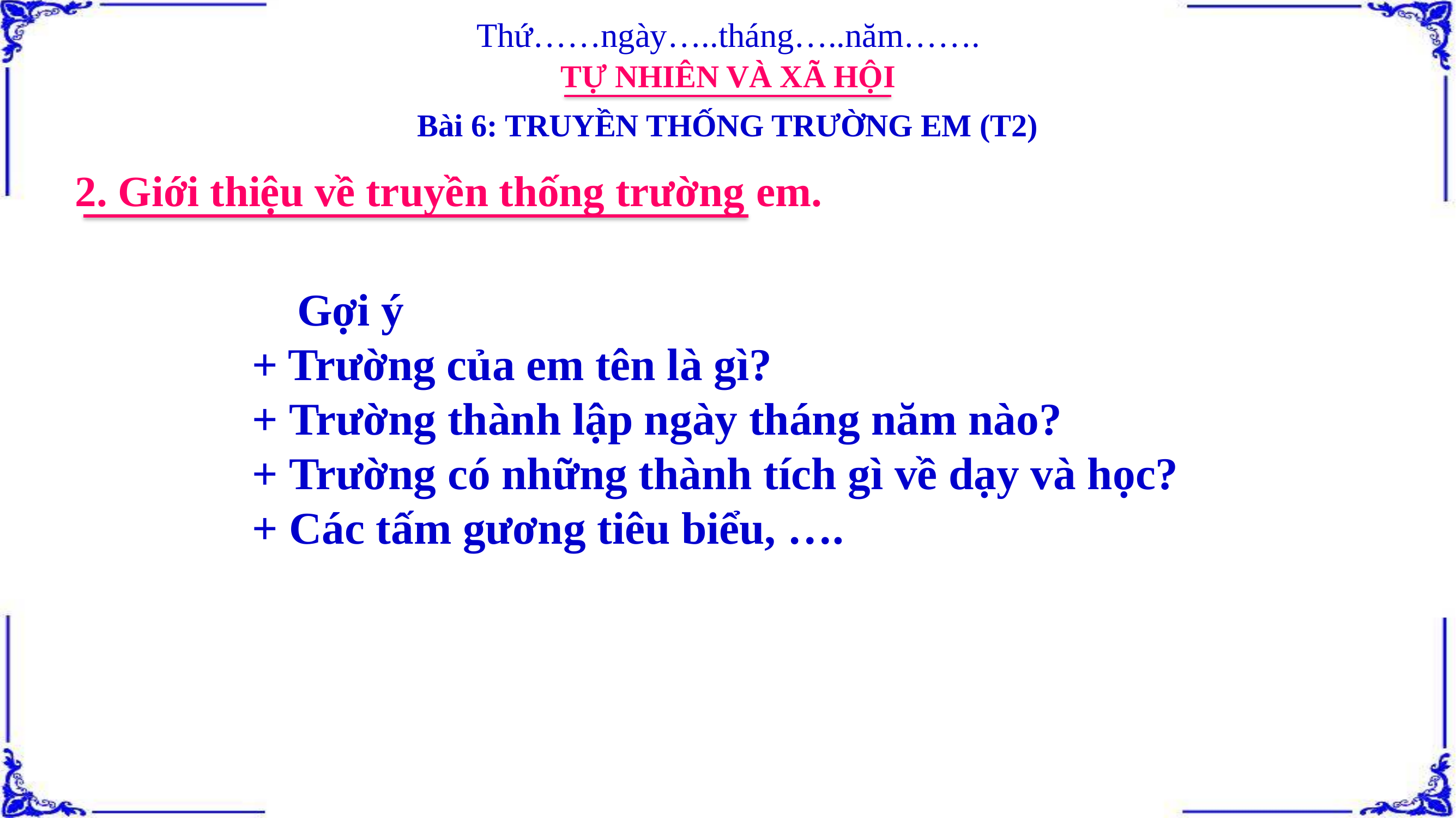

Thứ……ngày…..tháng…..năm…….
TỰ NHIÊN VÀ XÃ HỘI
Bài 6: TRUYỀN THỐNG TRƯỜNG EM (T2)
2. Giới thiệu về truyền thống trường em.
    Gợi ý
+ Trường của em tên là gì?
+ Trường thành lập ngày tháng năm nào?
+ Trường có những thành tích gì về dạy và học?
+ Các tấm gương tiêu biểu, ….